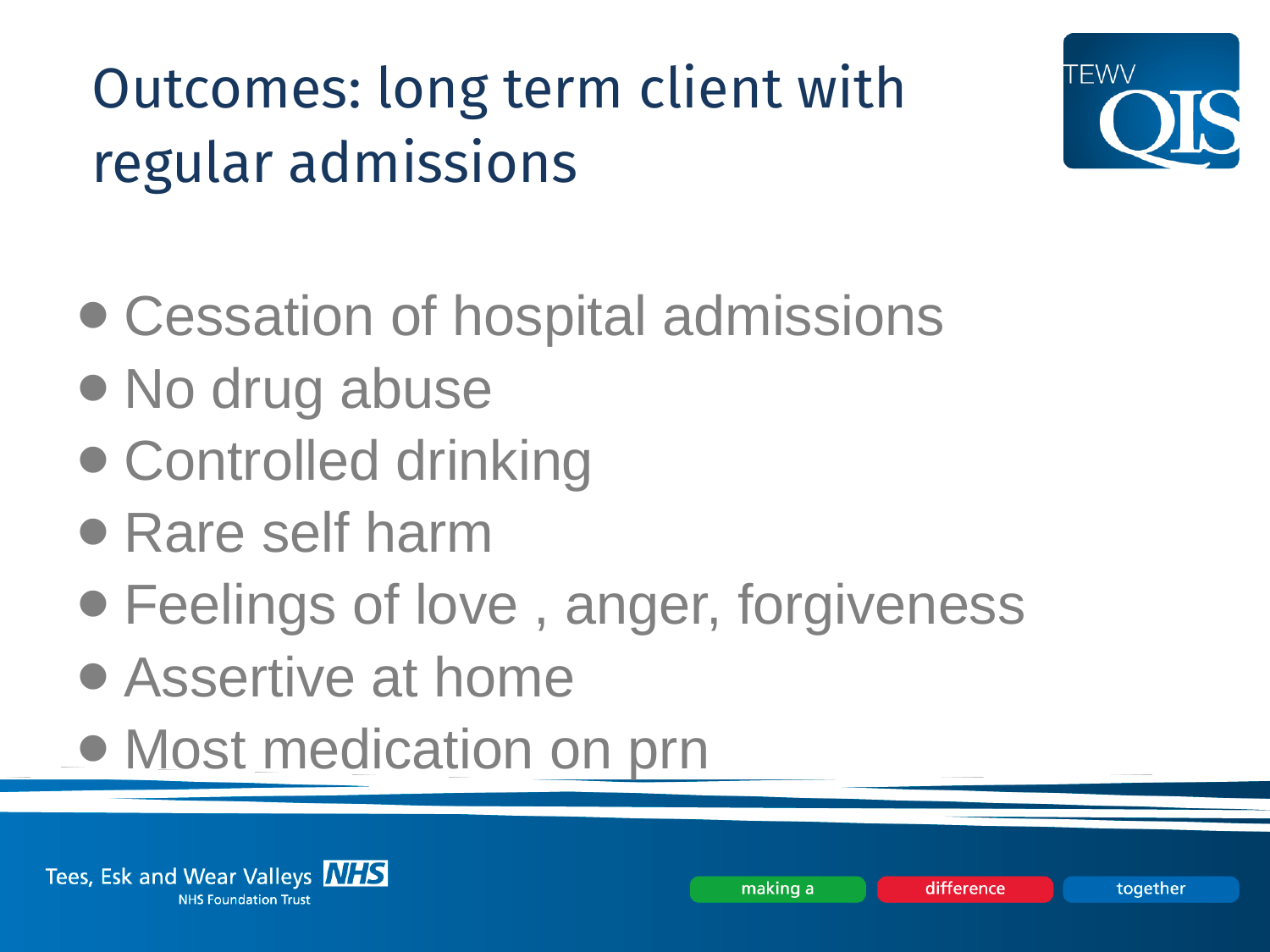

# Outcomes: long term client with regular admissions
Cessation of hospital admissions
No drug abuse
Controlled drinking
Rare self harm
Feelings of love , anger, forgiveness
Assertive at home
Most medication on prn